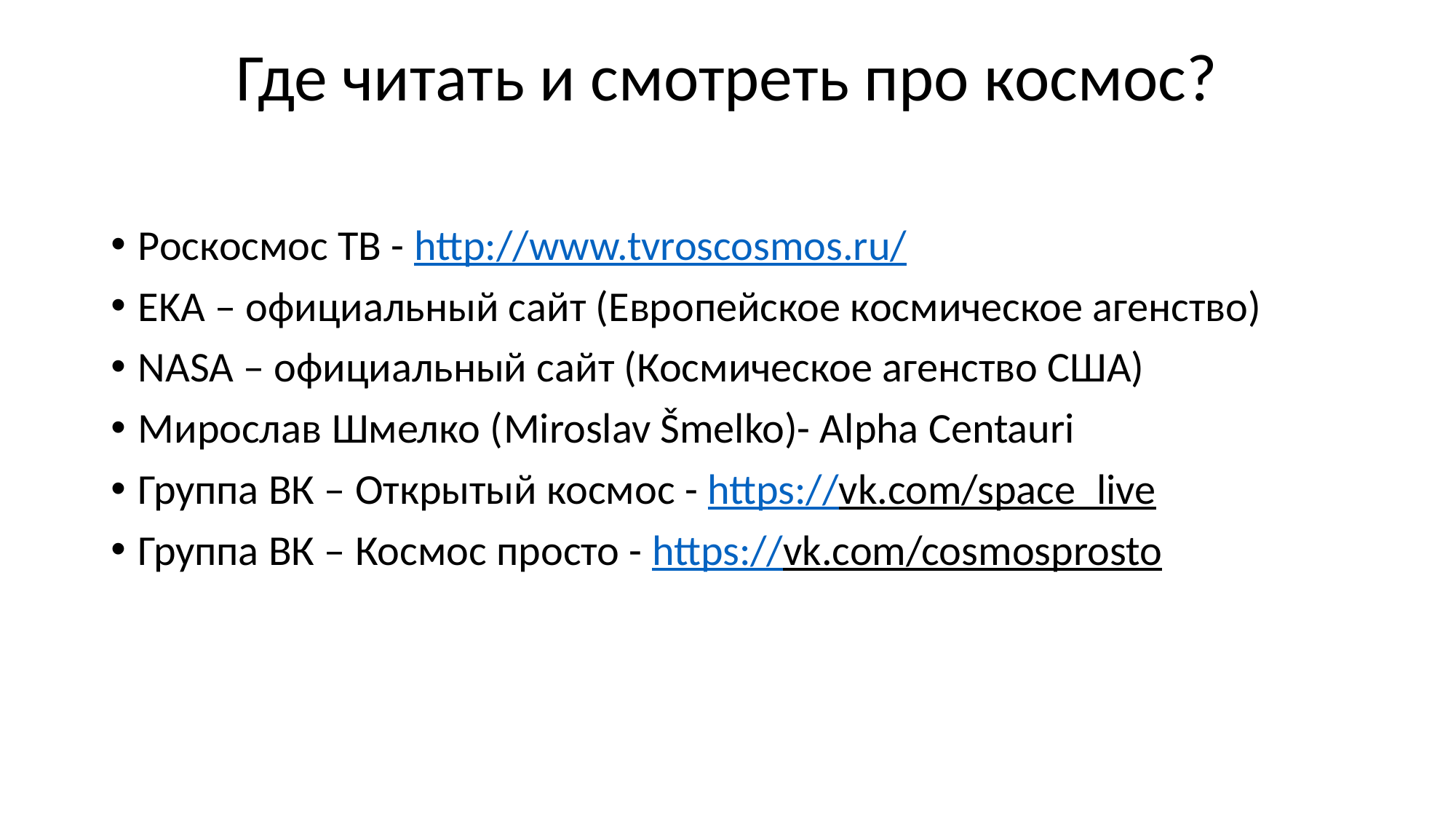

# Где читать и смотреть про космос?
Роскосмос ТВ - http://www.tvroscosmos.ru/
EKA – официальный сайт (Европейское космическое агенство)
NASA – официальный сайт (Космическое агенство США)
Мирослав Шмелко (Miroslav Šmelko)- Alpha Centauri
Группа ВК – Открытый космос - https://vk.com/space_live
Группа ВК – Космос просто - https://vk.com/cosmosprosto